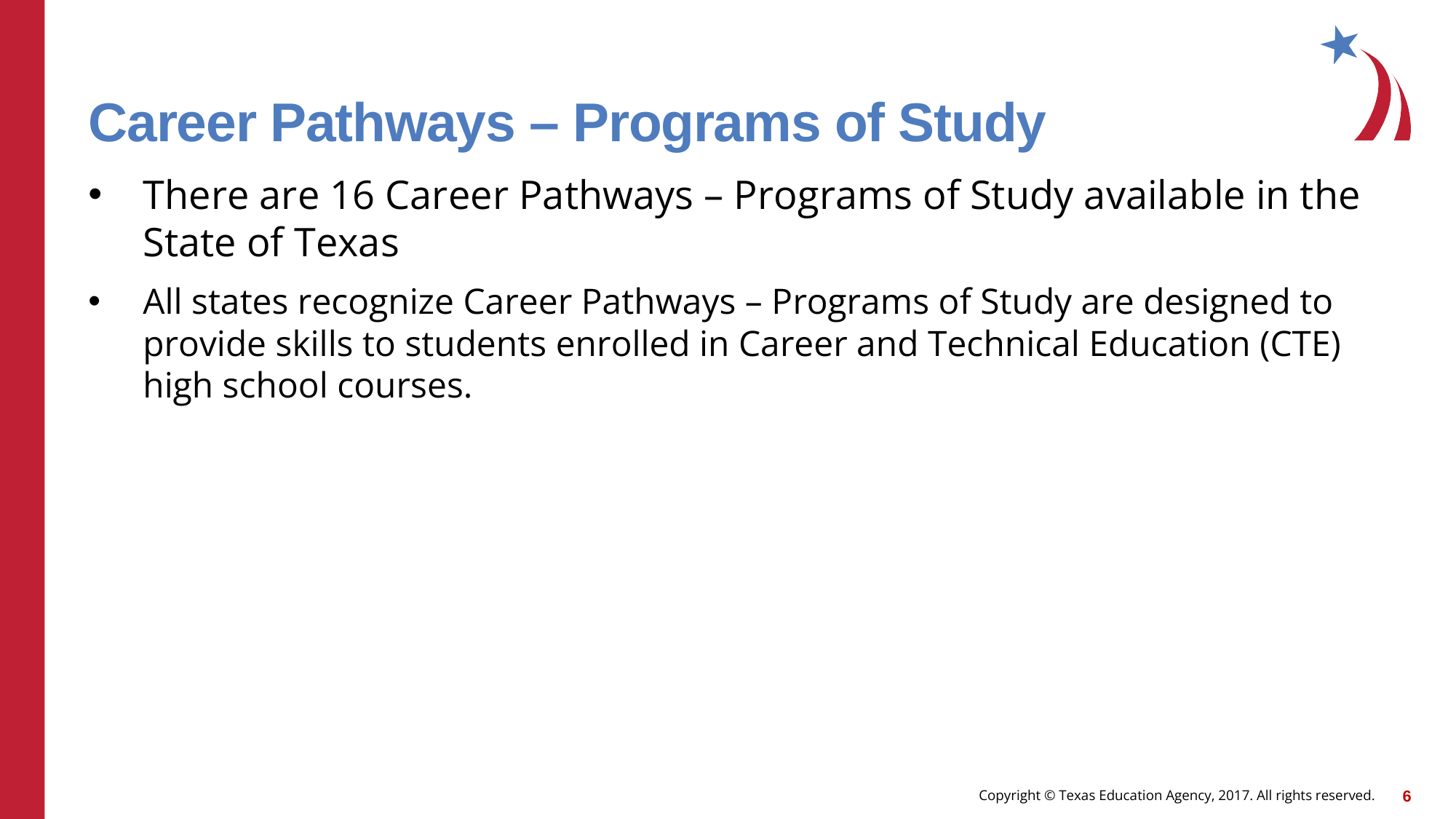

# Career Pathways – Programs of Study
There are 16 Career Pathways – Programs of Study available in the State of Texas
All states recognize Career Pathways – Programs of Study are designed to provide skills to students enrolled in Career and Technical Education (CTE) high school courses.